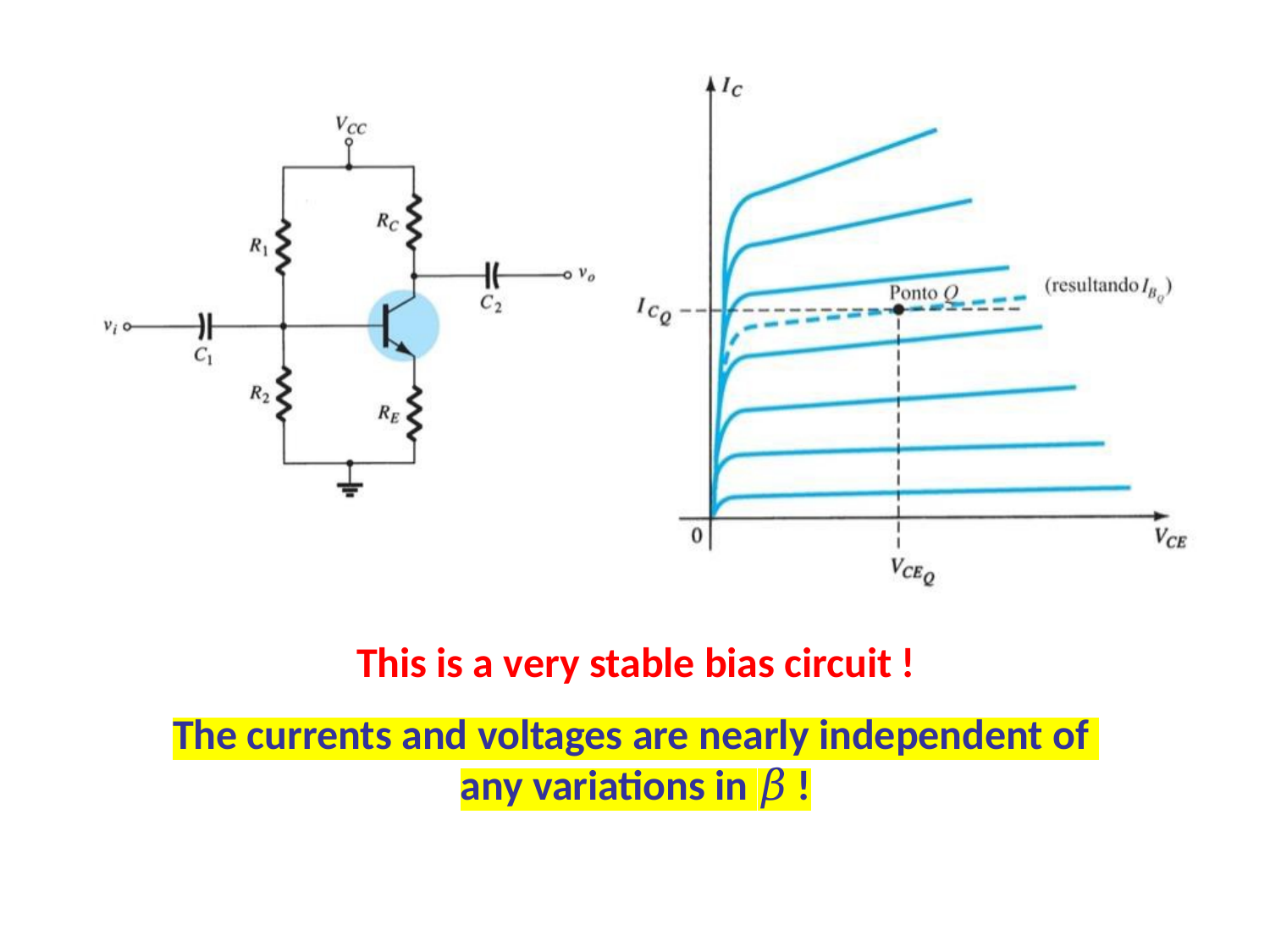

This is a very stable bias circuit !
The currents and voltages are nearly independent of  any variations in 𝛽 !